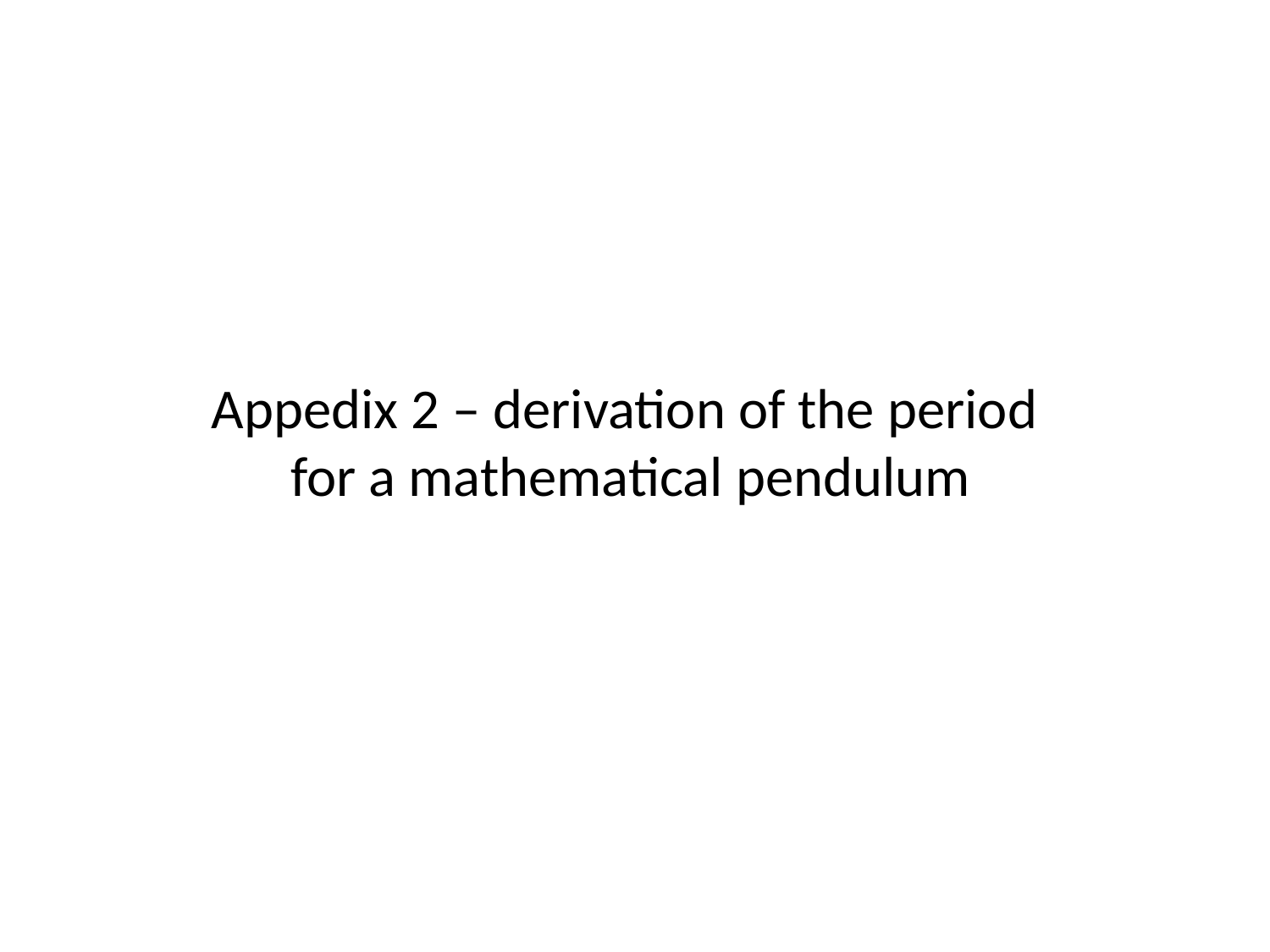

Appedix 2 – derivation of the period
for a mathematical pendulum